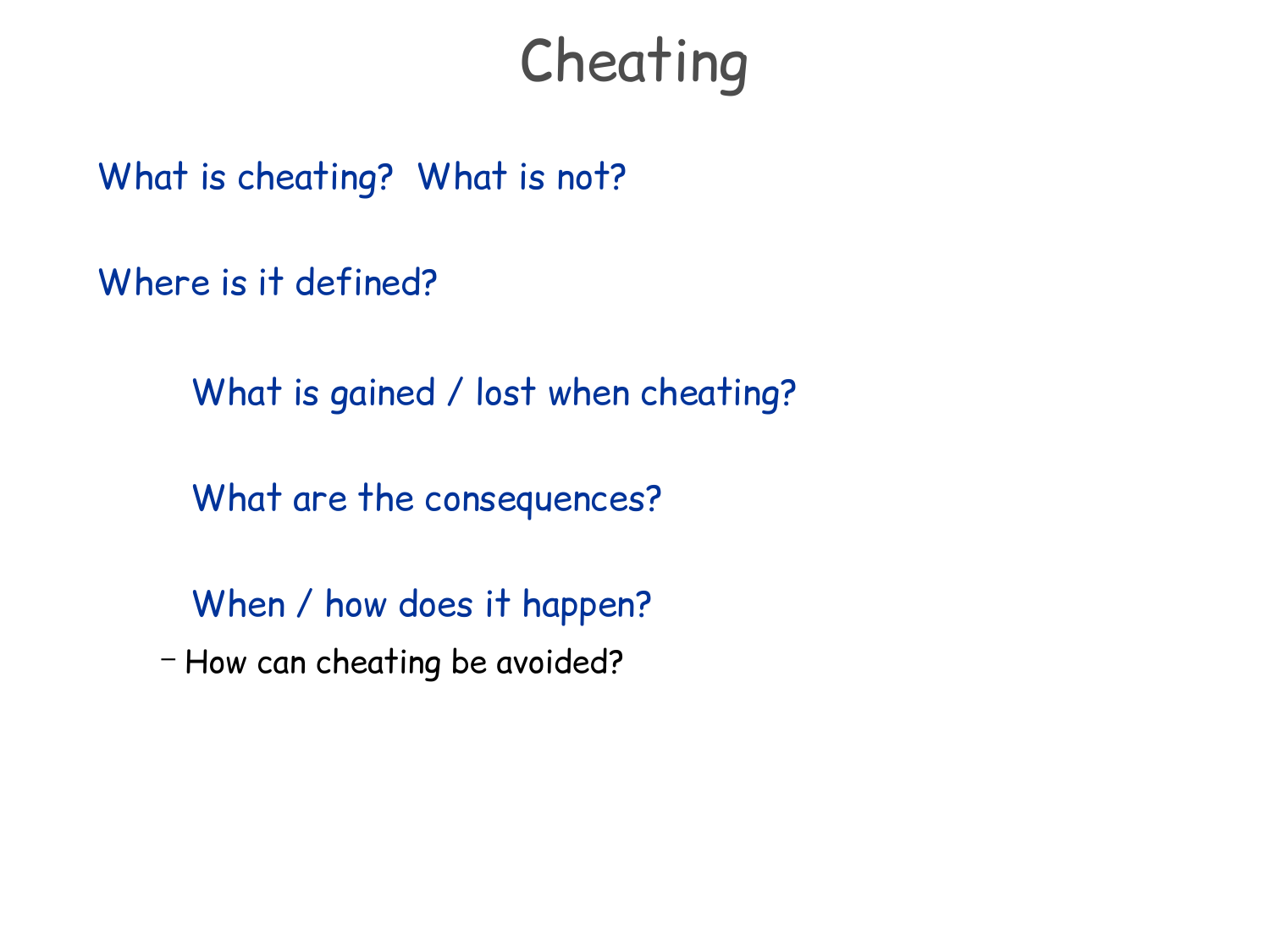

# Cheating
What is cheating?  What is not?

Where is it defined?

What is gained / lost when cheating?

What are the consequences?

When / how does it happen?
How can cheating be avoided?